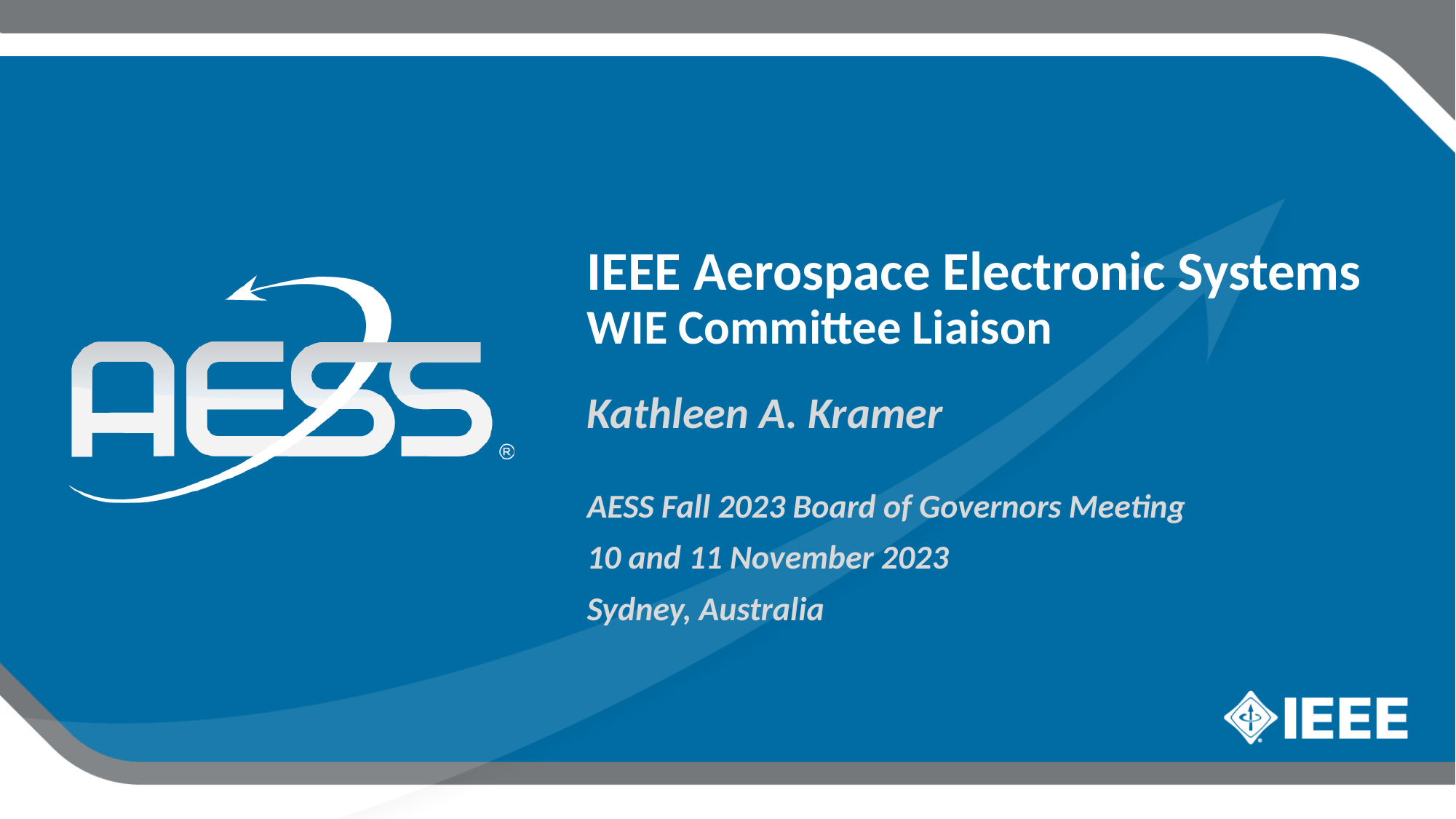

IEEE Aerospace Electronic Systems
WIE Committee Liaison
Kathleen A. Kramer

AESS Fall 2023 Board of Governors Meeting
10 and 11 November 2023
Sydney, Australia